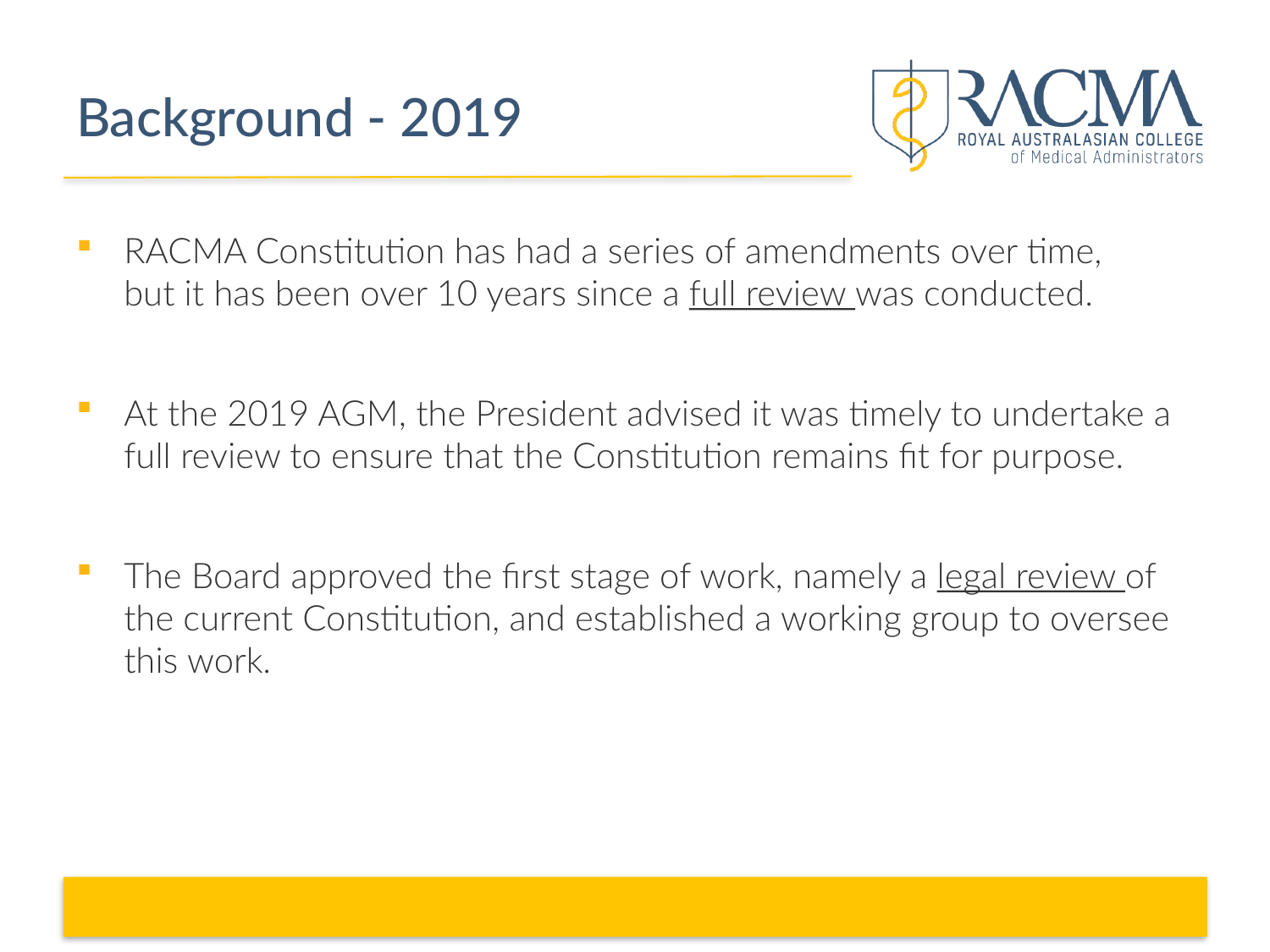

# Background - 2019
RACMA Constitution has had a series of amendments over time,
but it has been over 10 years since a full review was conducted.

At the 2019 AGM, the President advised it was timely to undertake a full review to ensure that the Constitution remains fit for purpose.

The Board approved the first stage of work, namely a legal review of the current Constitution, and established a working group to oversee this work.